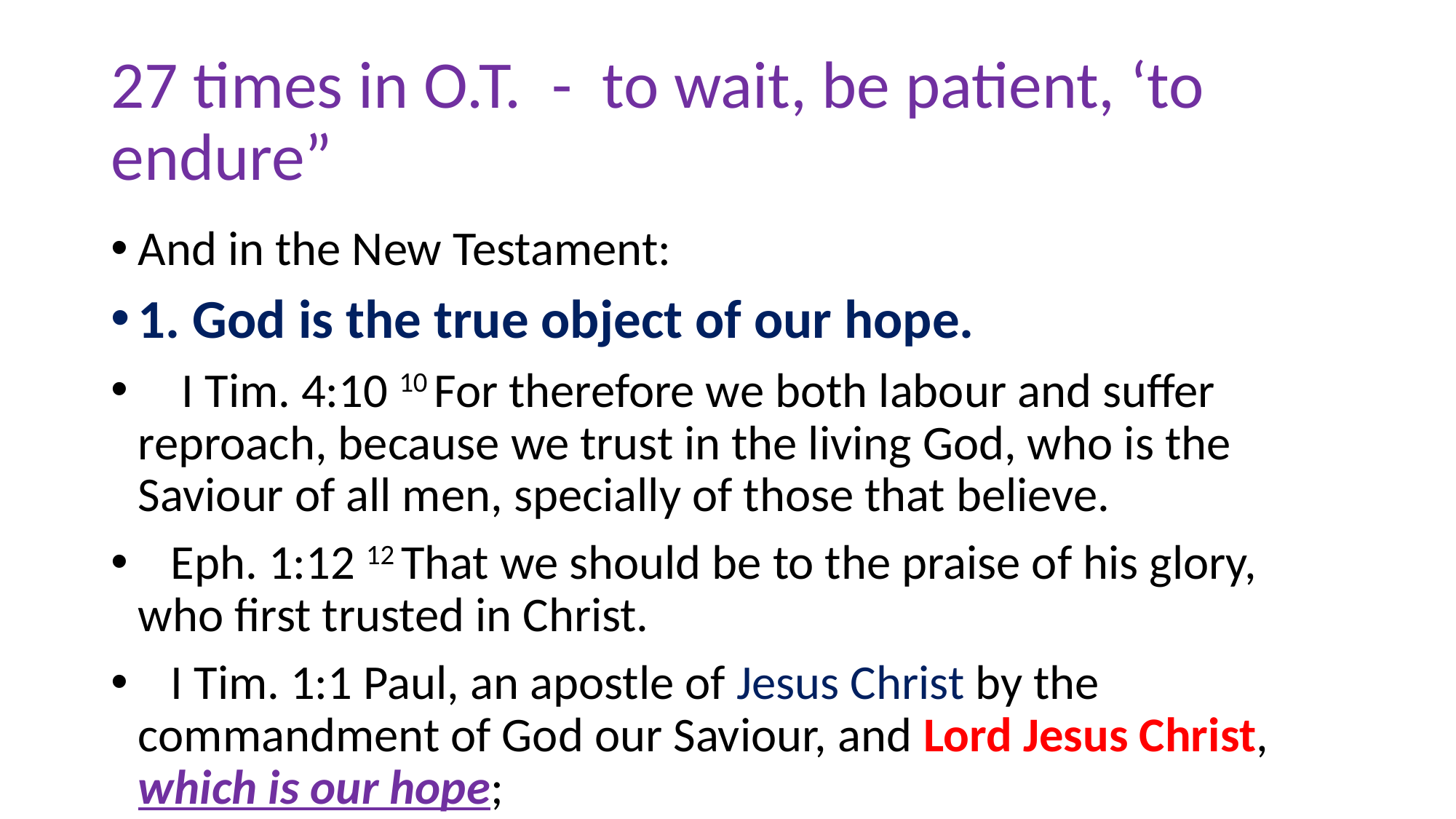

# 27 times in O.T.  -  to wait, be patient, ‘to endure”
And in the New Testament:
1. God is the true object of our hope.
    I Tim. 4:10 10 For therefore we both labour and suffer reproach, because we trust in the living God, who is the Saviour of all men, specially of those that believe.
   Eph. 1:12 12 That we should be to the praise of his glory, who first trusted in Christ.
   I Tim. 1:1 Paul, an apostle of Jesus Christ by the commandment of God our Saviour, and Lord Jesus Christ, which is our hope;